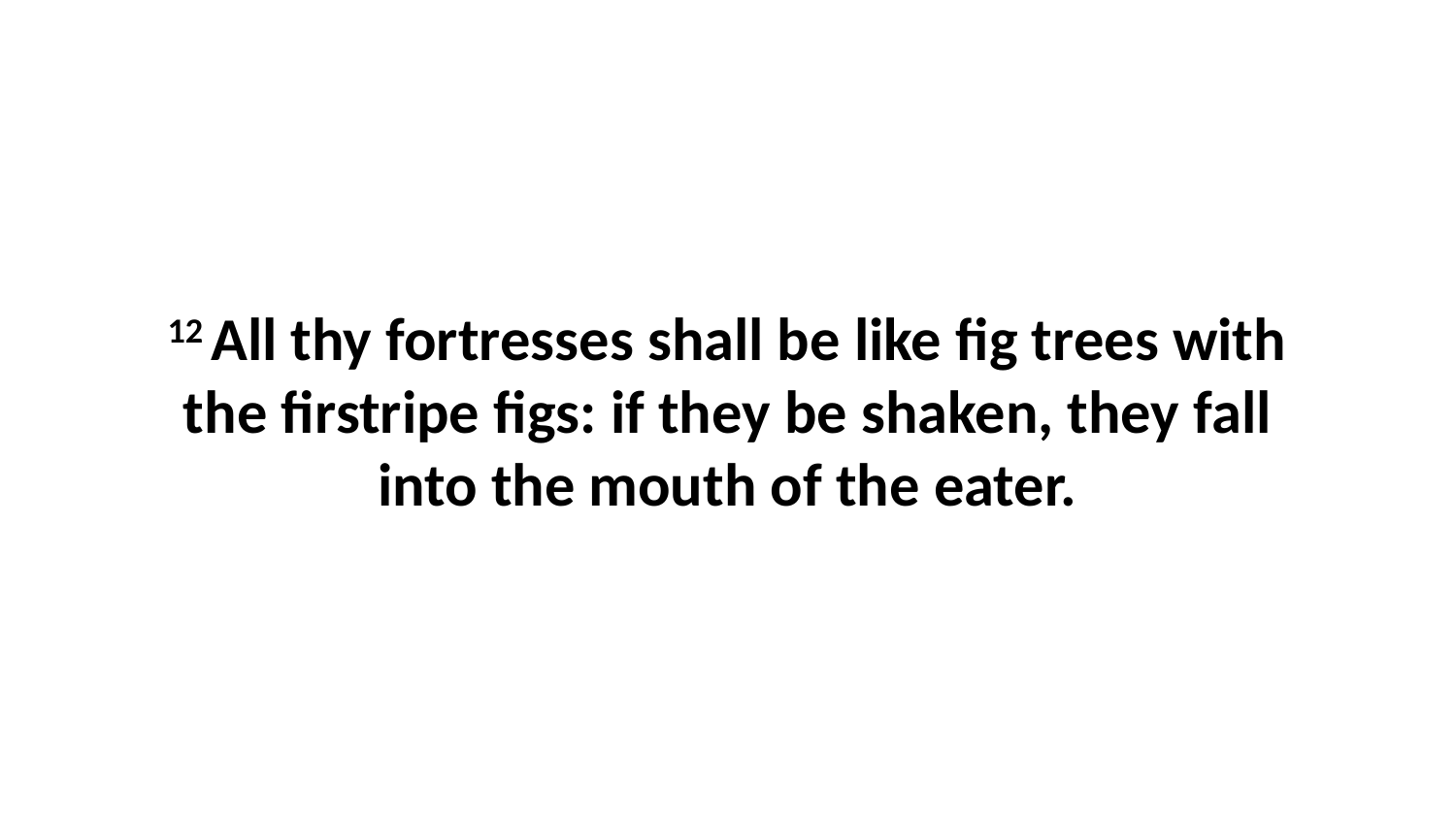

12 All thy fortresses shall be like fig trees with the firstripe figs: if they be shaken, they fall into the mouth of the eater.